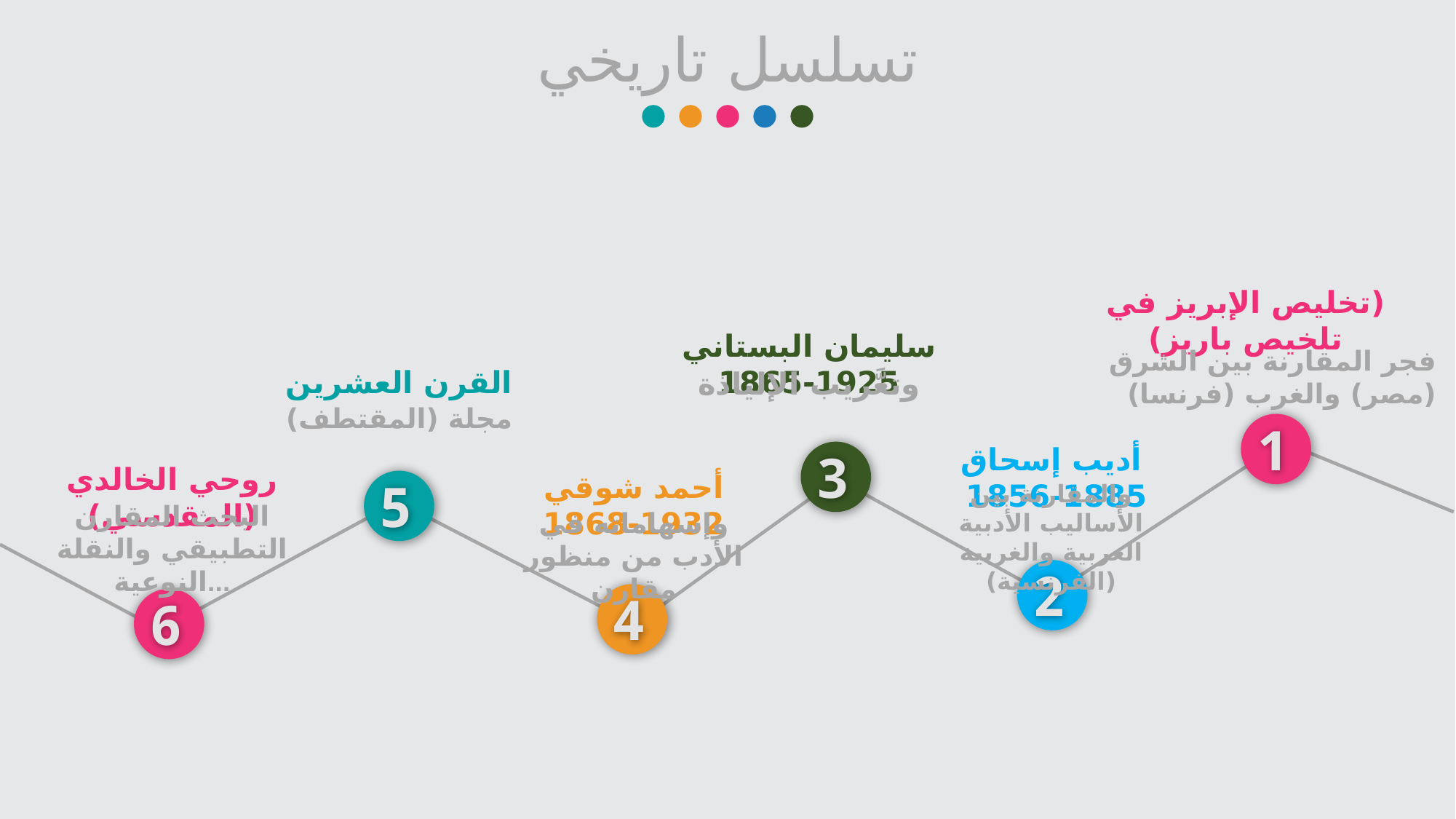

تسلسل تاريخي

(تخليص الإبريز في تلخيص باريز)
فجر المقارنة بين الشرق (مصر) والغرب (فرنسا)
سليمان البستاني 1925-1865
وتعَّريب الإلياذة
القرن العشرين
مجلة (المقتطف)
1

أديب إسحاق 1885-1856
والمقارنة بين الأساليب الأدبية العربية والغربية (الفرنسية)
3

روحي الخالدي (المقدسي)
البحث المقارن التطبيقي والنقلة النوعية...
أحمد شوقي 1932-1868
وإسهاماته في الأدب من منظور مقارن
5

2

4

6